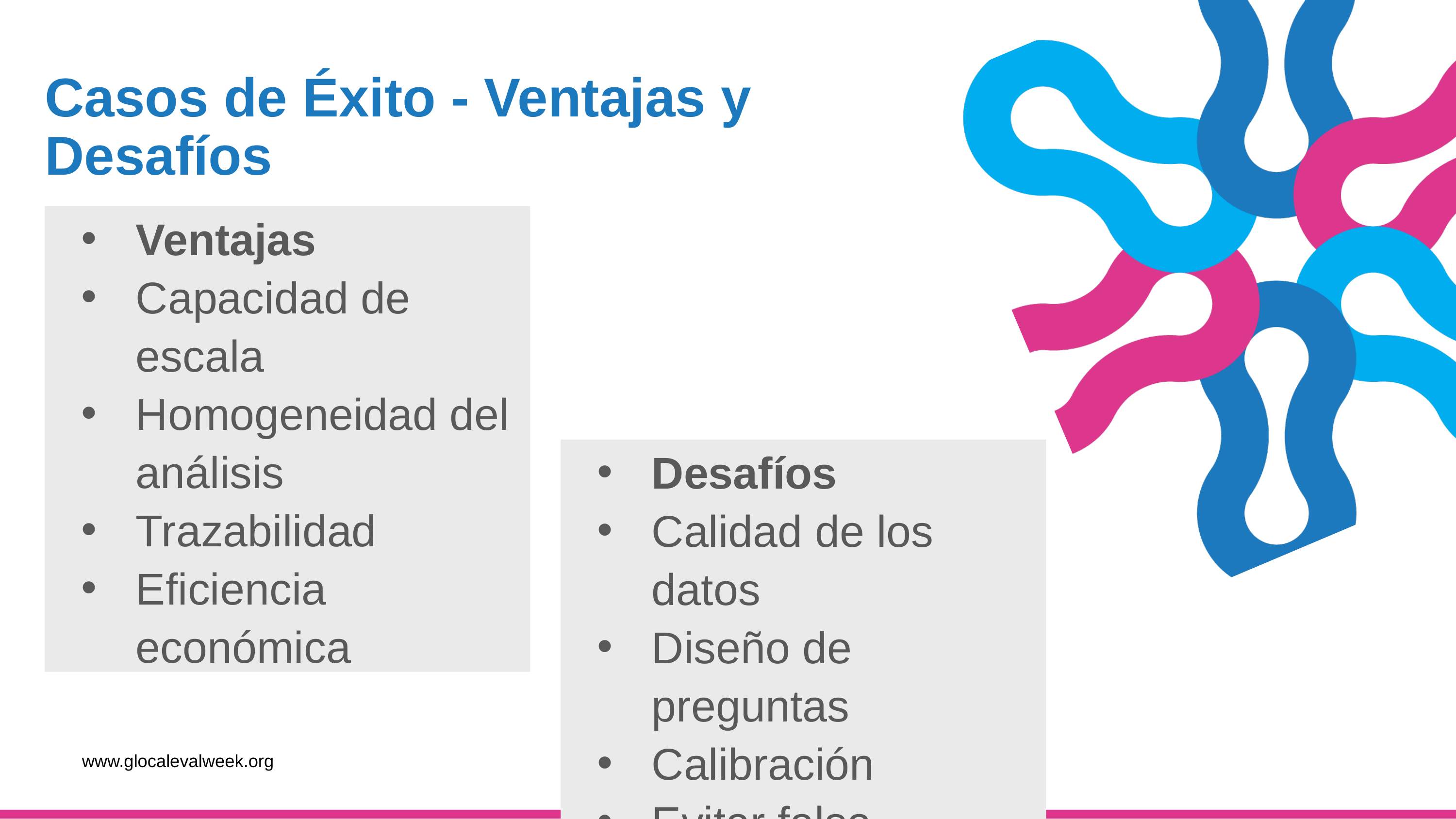

Casos de Éxito - Ventajas y Desafíos
Ventajas
Capacidad de escala
Homogeneidad del análisis
Trazabilidad
Eficiencia económica
Desafíos
Calidad de los datos
Diseño de preguntas
Calibración
Evitar falsa confianza
www.glocalevalweek.org